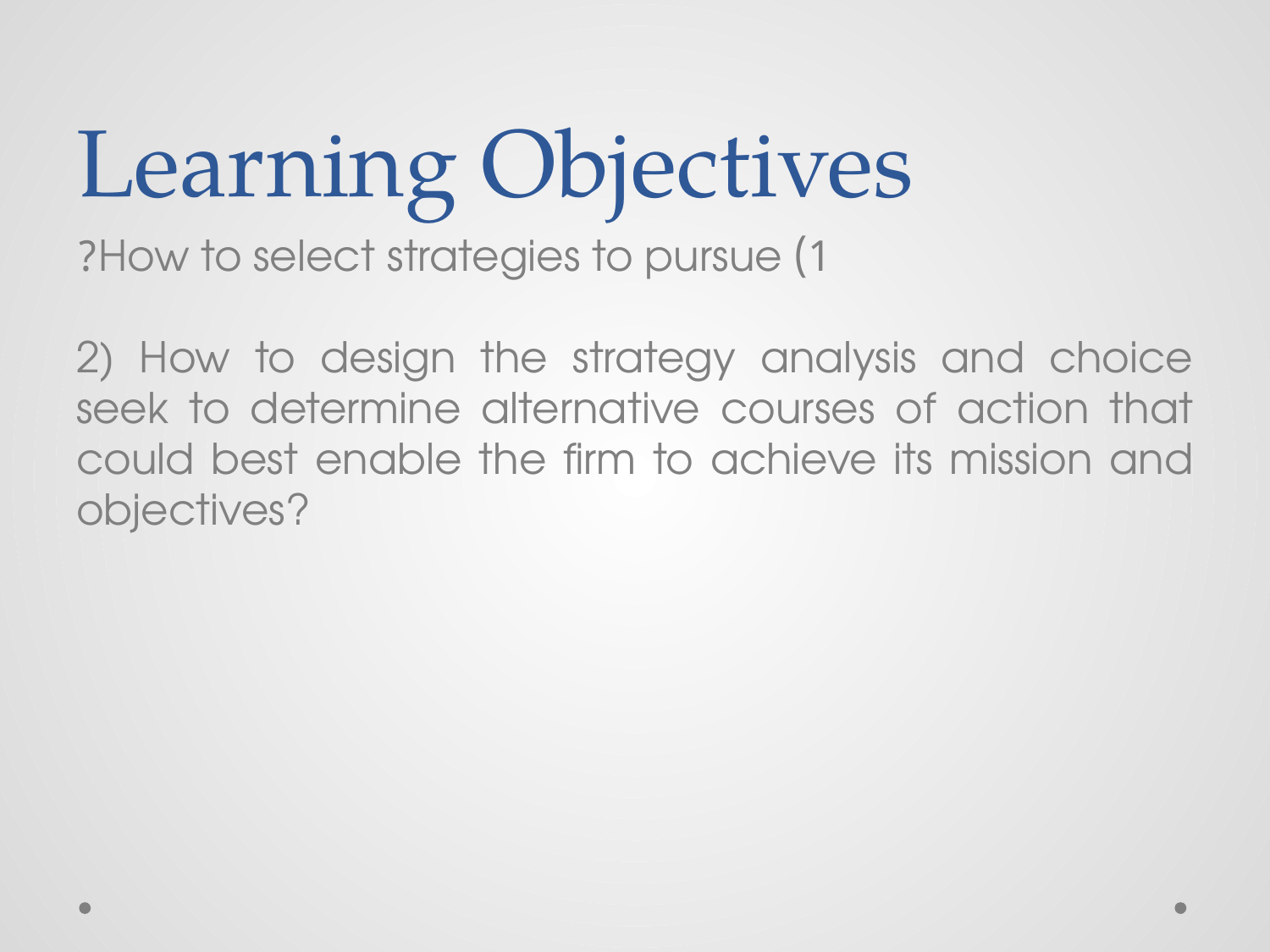

# Learning Objectives
1) How to select strategies to pursue?

2) How to design the strategy analysis and choice seek to determine alternative courses of action that could best enable the firm to achieve its mission and objectives?